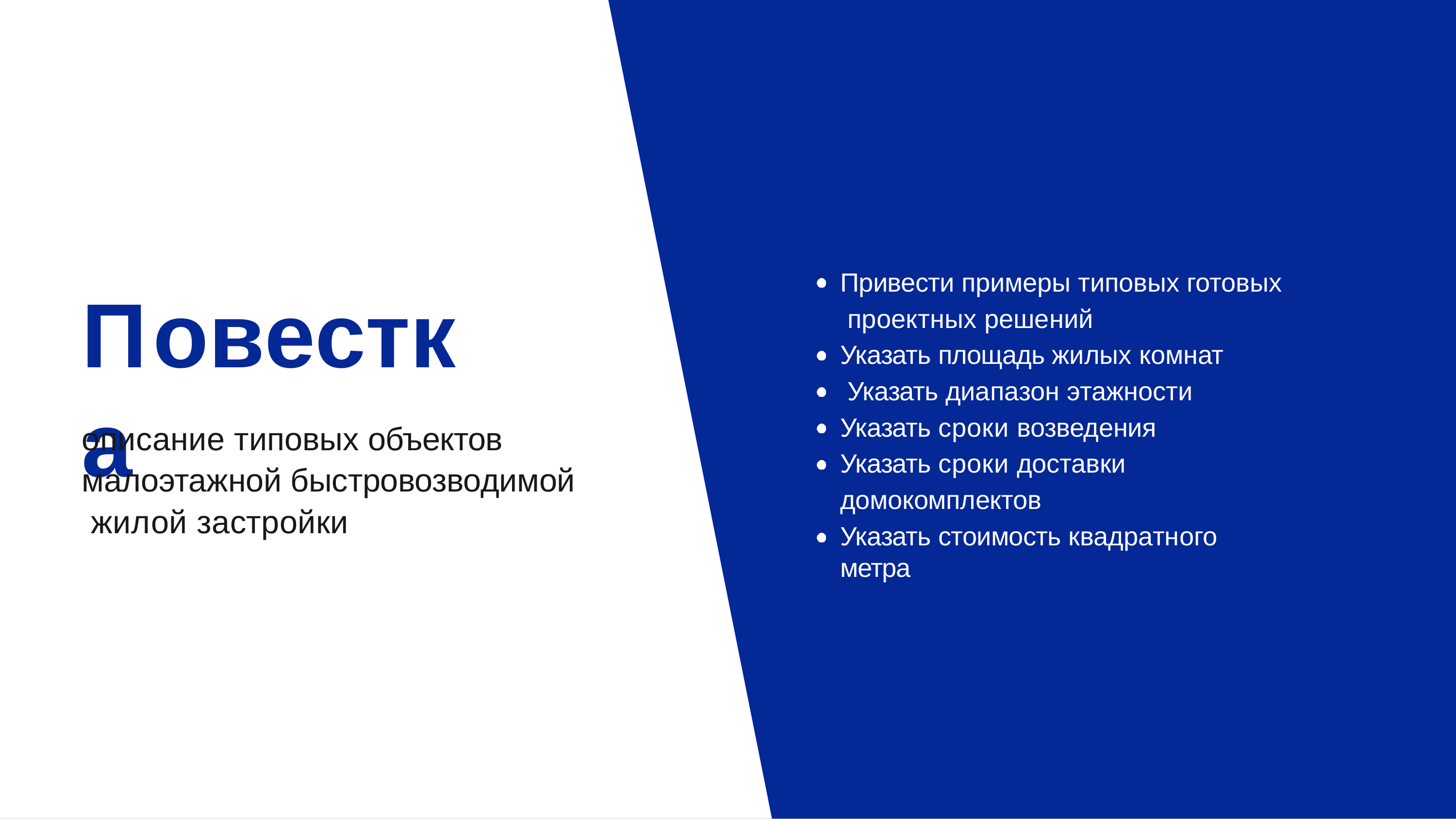

Привести примеры типовых готовых  проектных решений
Указать площадь жилых комнат  Указать диапазон этажности  Указать сроки возведения  Указать сроки доставки  домокомплектов
Указать стоимость квадратного метра
# Повестка

описание типовых объектов  малоэтажной быстровозводимой  жилой застройки